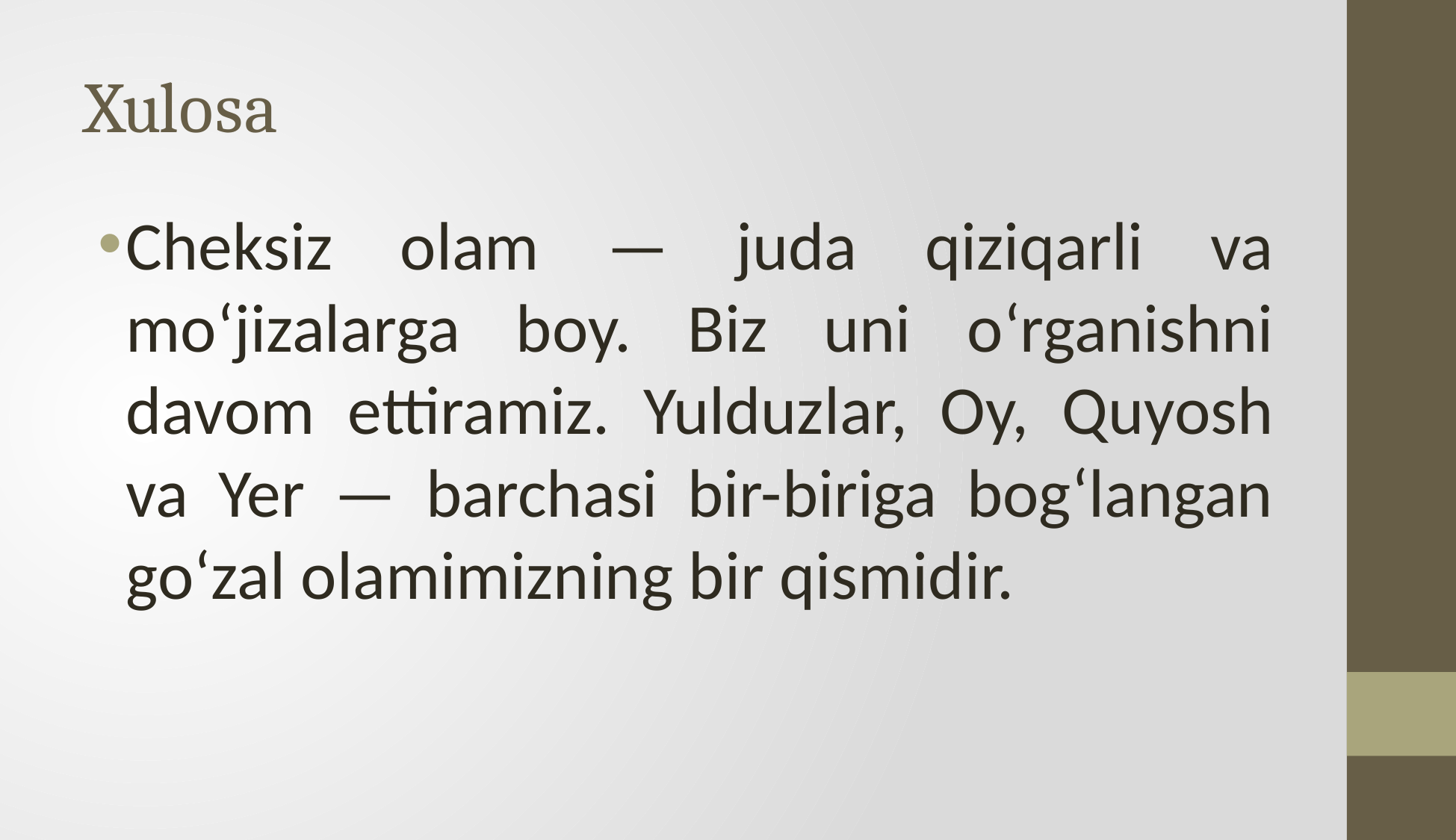

# Xulosa
Cheksiz olam — juda qiziqarli va mo‘jizalarga boy. Biz uni o‘rganishni davom ettiramiz. Yulduzlar, Oy, Quyosh va Yer — barchasi bir-biriga bog‘langan go‘zal olamimizning bir qismidir.